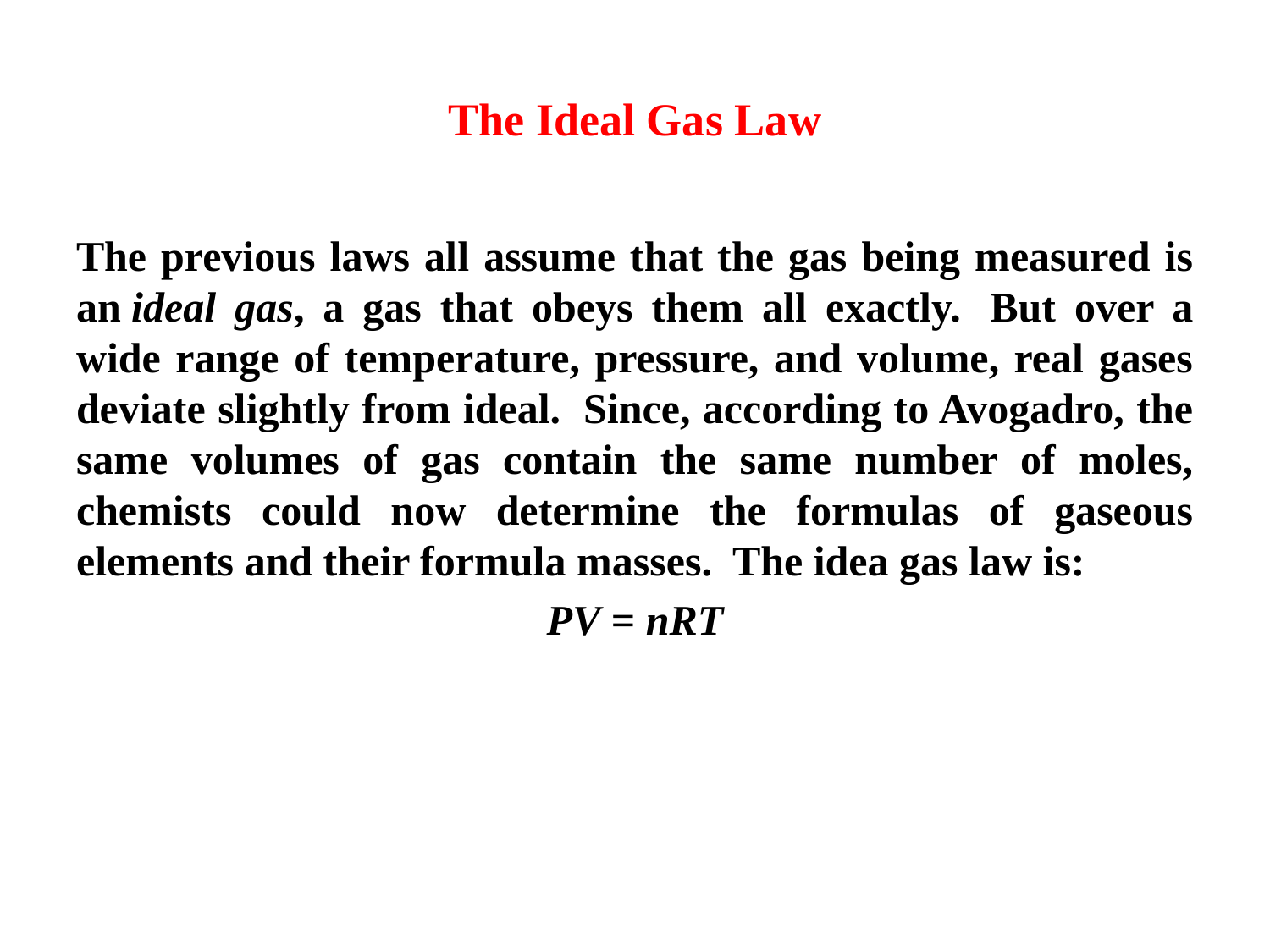

# The Ideal Gas Law
The previous laws all assume that the gas being measured is an ideal gas, a gas that obeys them all exactly.  But over a wide range of temperature, pressure, and volume, real gases deviate slightly from ideal.  Since, according to Avogadro, the same volumes of gas contain the same number of moles, chemists could now determine the formulas of gaseous elements and their formula masses.  The idea gas law is:
PV = nRT